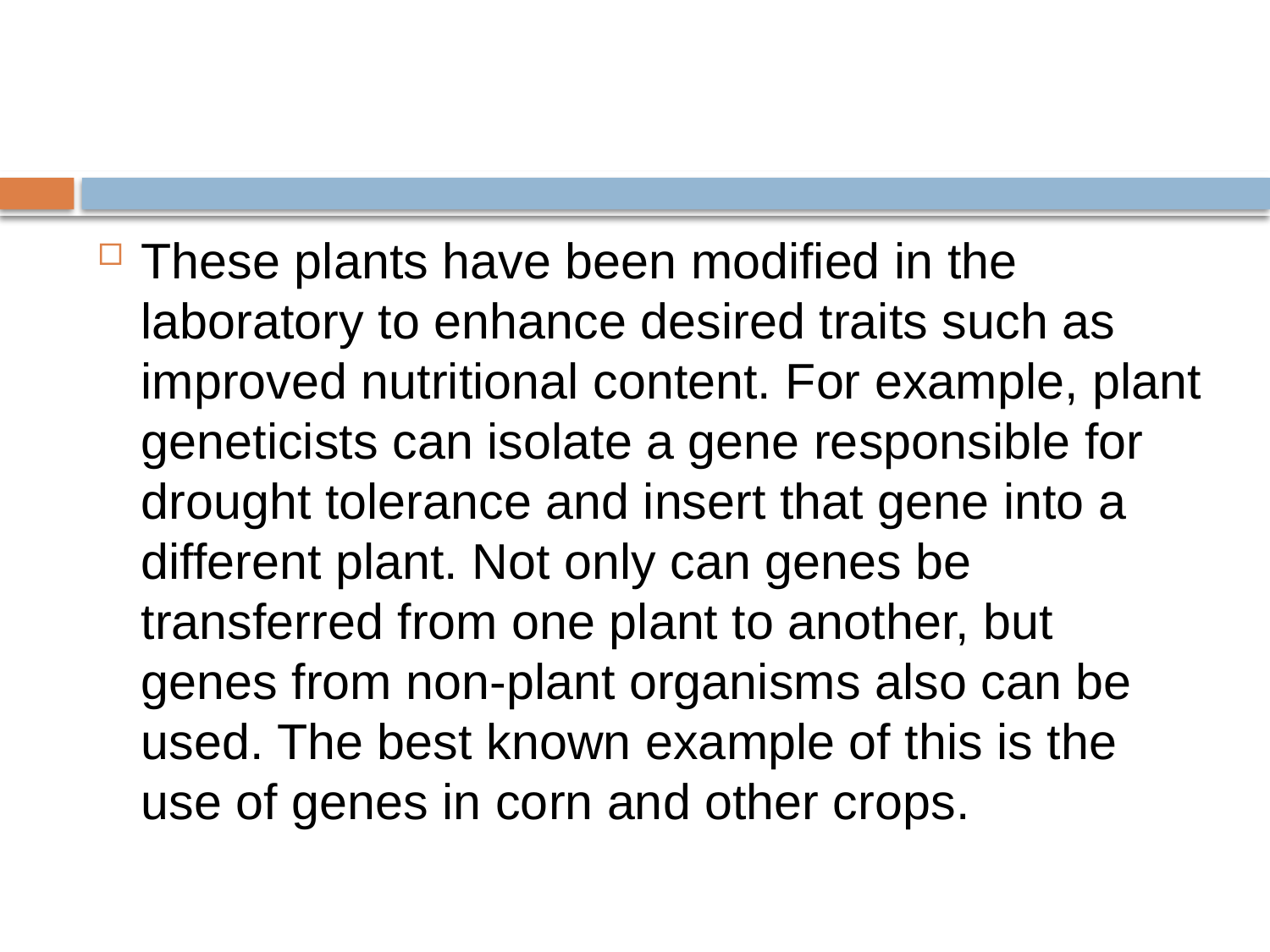

These plants have been modified in the laboratory to enhance desired traits such as improved nutritional content. For example, plant geneticists can isolate a gene responsible for drought tolerance and insert that gene into a different plant. Not only can genes be transferred from one plant to another, but genes from non-plant organisms also can be used. The best known example of this is the use of genes in corn and other crops.